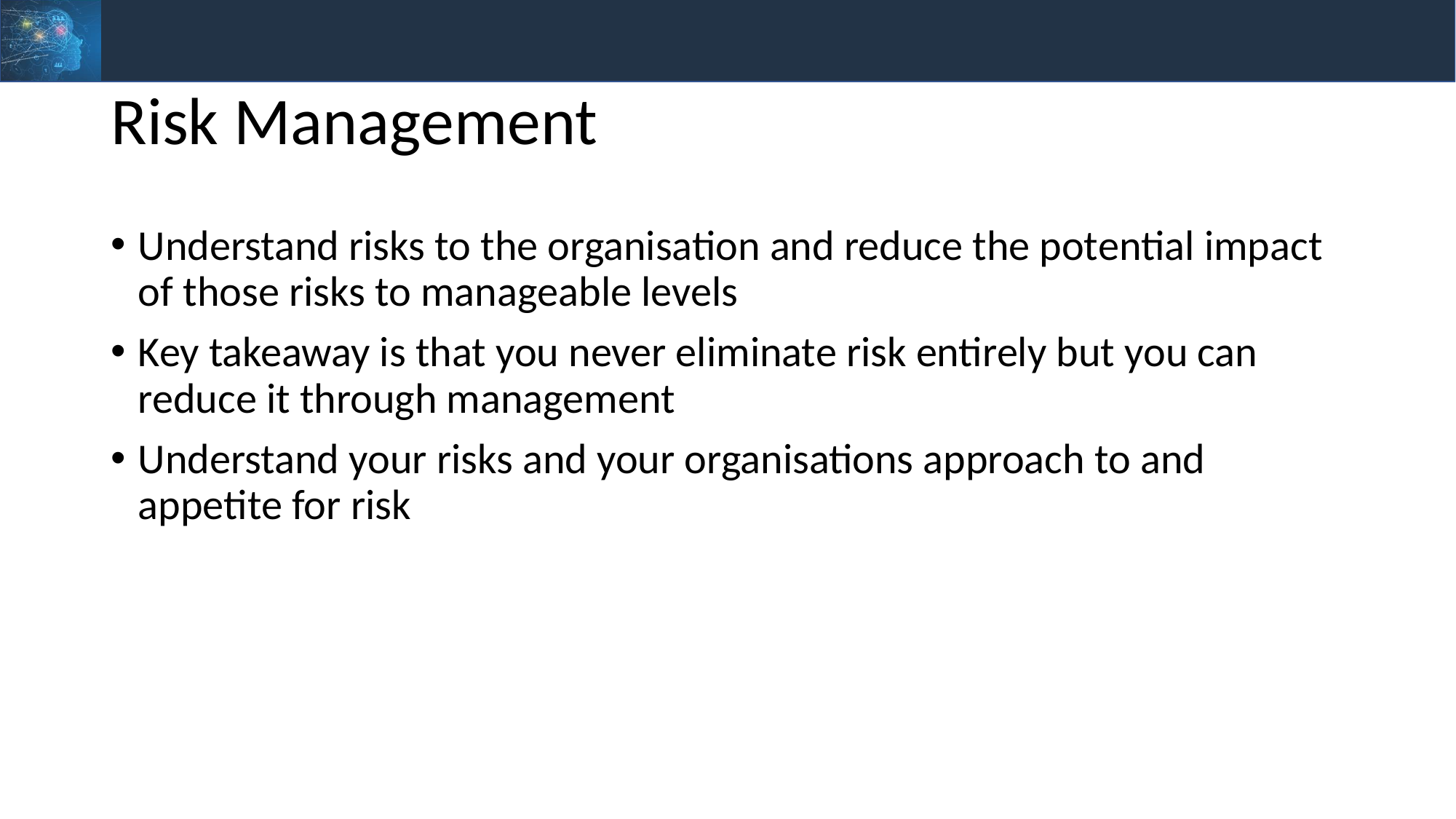

# Risk Management
Understand risks to the organisation and reduce the potential impact of those risks to manageable levels
Key takeaway is that you never eliminate risk entirely but you can reduce it through management
Understand your risks and your organisations approach to and appetite for risk